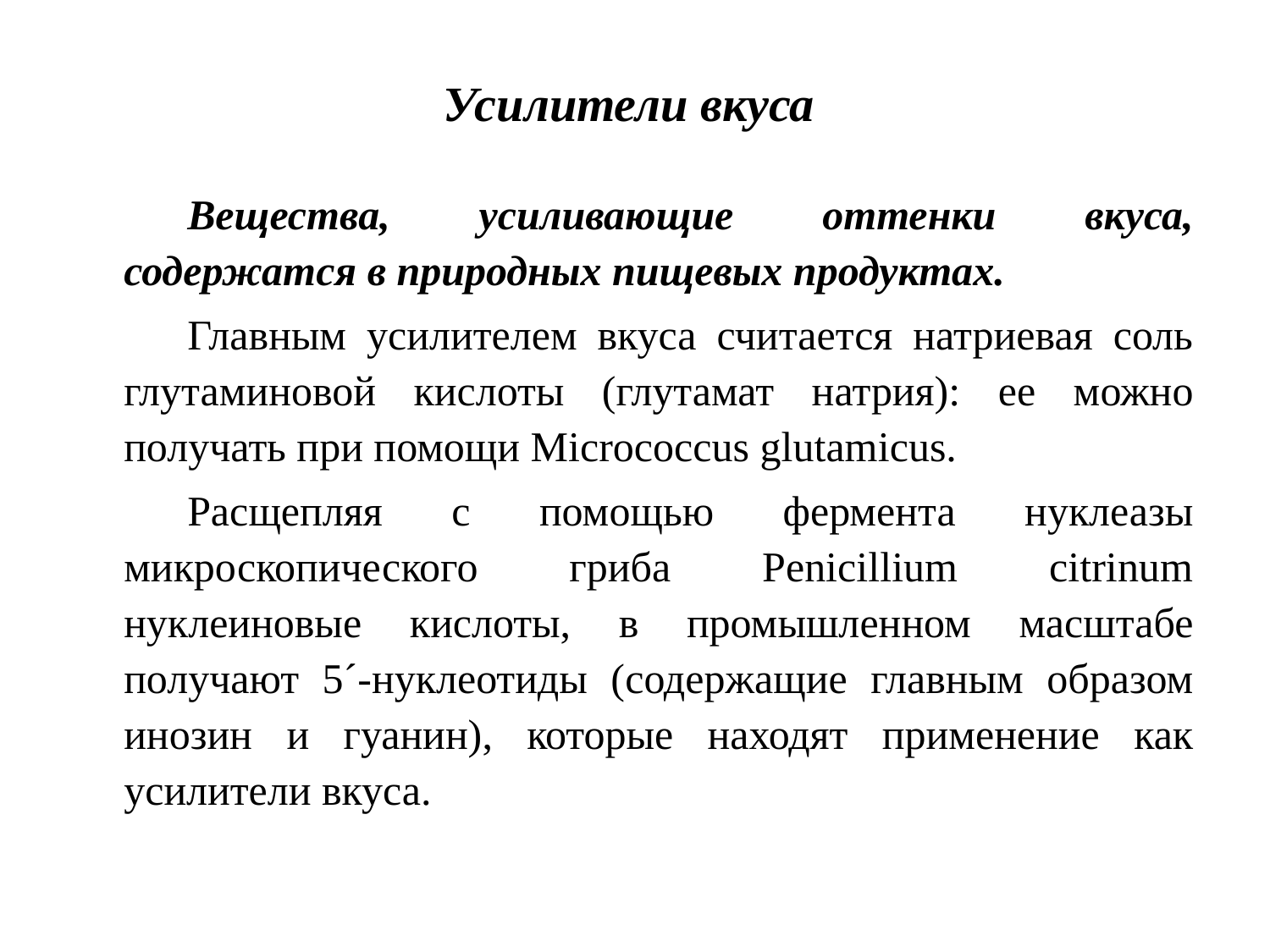

# Усилители вкуса
Вещества, усиливающие оттенки вкуса, содержатся в природных пищевых продуктах.
Главным усилителем вкуса считается натриевая соль глутаминовой кислоты (глутамат натрия): ее можно получать при помощи Micrococcus glutamicus.
Расщепляя с помощью фермента нуклеазы микроскопического гриба Penicillium citrinum нуклеиновые кислоты, в промышленном масштабе получают 5´-нуклеотиды (содержащие главным образом инозин и гуанин), которые находят применение как усилители вкуса.